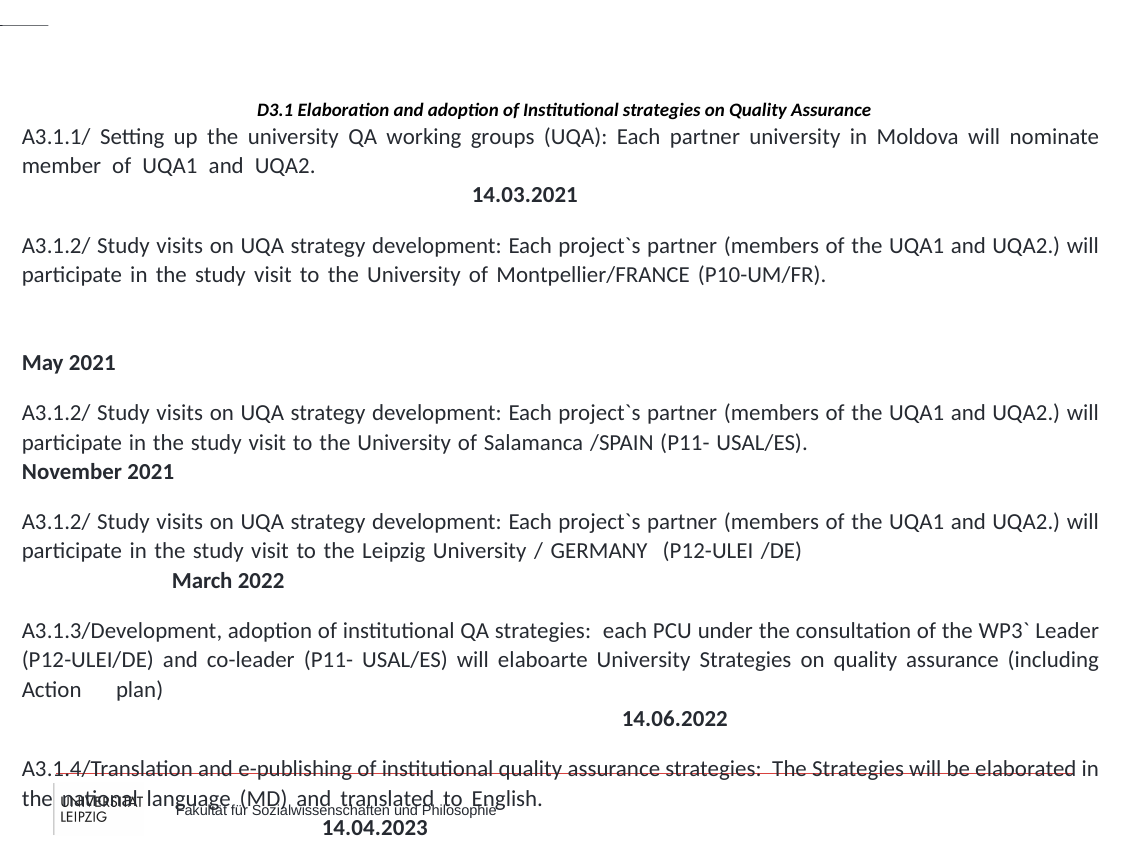

# D3.1 Elaboration and adoption of Institutional strategies on Quality Assurance
A3.1.1/ Setting up the university QA working groups (UQA): Each partner university in Moldova will nominate member of UQA1 and UQA2. 									14.03.2021
A3.1.2/ Study visits on UQA strategy development: Each project`s partner (members of the UQA1 and UQA2.) will participate in the study visit to the University of Montpellier/FRANCE (P10-UM/FR).																May 2021
A3.1.2/ Study visits on UQA strategy development: Each project`s partner (members of the UQA1 and UQA2.) will participate in the study visit to the University of Salamanca /SPAIN (P11- USAL/ES).	       	November 2021
A3.1.2/ Study visits on UQA strategy development: Each project`s partner (members of the UQA1 and UQA2.) will participate in the study visit to the Leipzig University / GERMANY  (P12-ULEI /DE)			March 2022
A3.1.3/Development, adoption of institutional QA strategies:  each PCU under the consultation of the WP3` Leader (P12-ULEI/DE) and co-leader (P11- USAL/ES) will elaboarte University Strategies on quality assurance (including Action plan)											14.06.2022
A3.1.4/Translation and e-publishing of institutional quality assurance strategies:  The Strategies will be elaborated in the national language (MD) and translated to English. 						14.04.2023
OUTPUT:  Two (2) UQA working groups formatted in each PCU; Three Study visits to EU realised ; 7 institutional structures of the PCUs consolidated (M24)